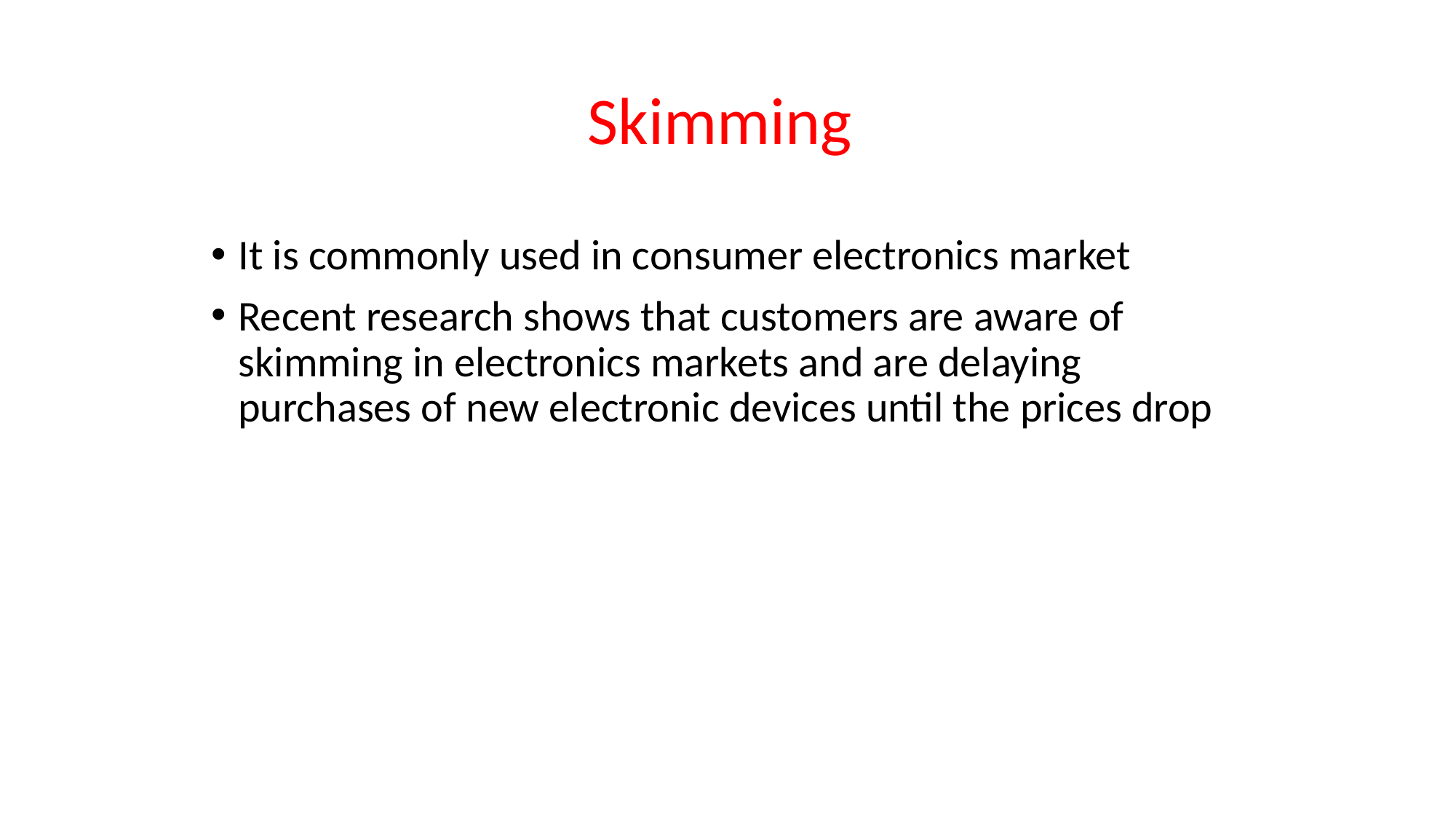

# Skimming
It is commonly used in consumer electronics market
Recent research shows that customers are aware of skimming in electronics markets and are delaying purchases of new electronic devices until the prices drop